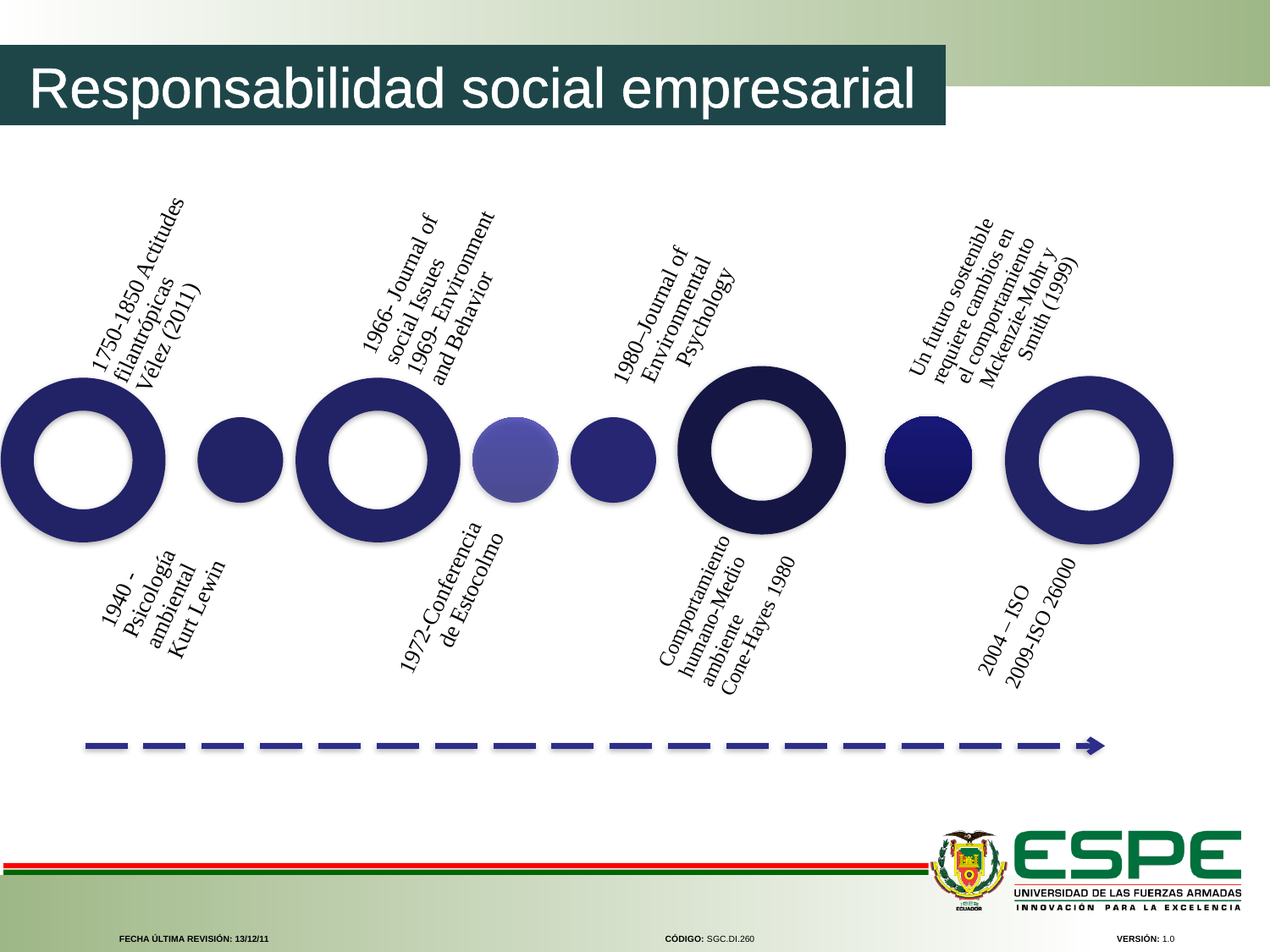

Responsabilidad social empresarial
1750-1850 Actitudes filantrópicas
Vélez (2011)
1940 - Psicología ambiental
Kurt Lewin
1966- Journal of social Issues
1969- Environment and Behavior
1972-Conferencia de Estocolmo
1980–Journal of Environmental Psychology
Comportamiento humano-Medio ambiente
Cone-Hayes 1980
Un futuro sostenible requiere cambios en el comportamiento
Mckenzie-Mohr y Smith (1999)
2004 – ISO
2009-ISO 26000
FECHA ÚLTIMA REVISIÓN: 13/12/11
CÓDIGO: SGC.DI.260
VERSIÓN: 1.0